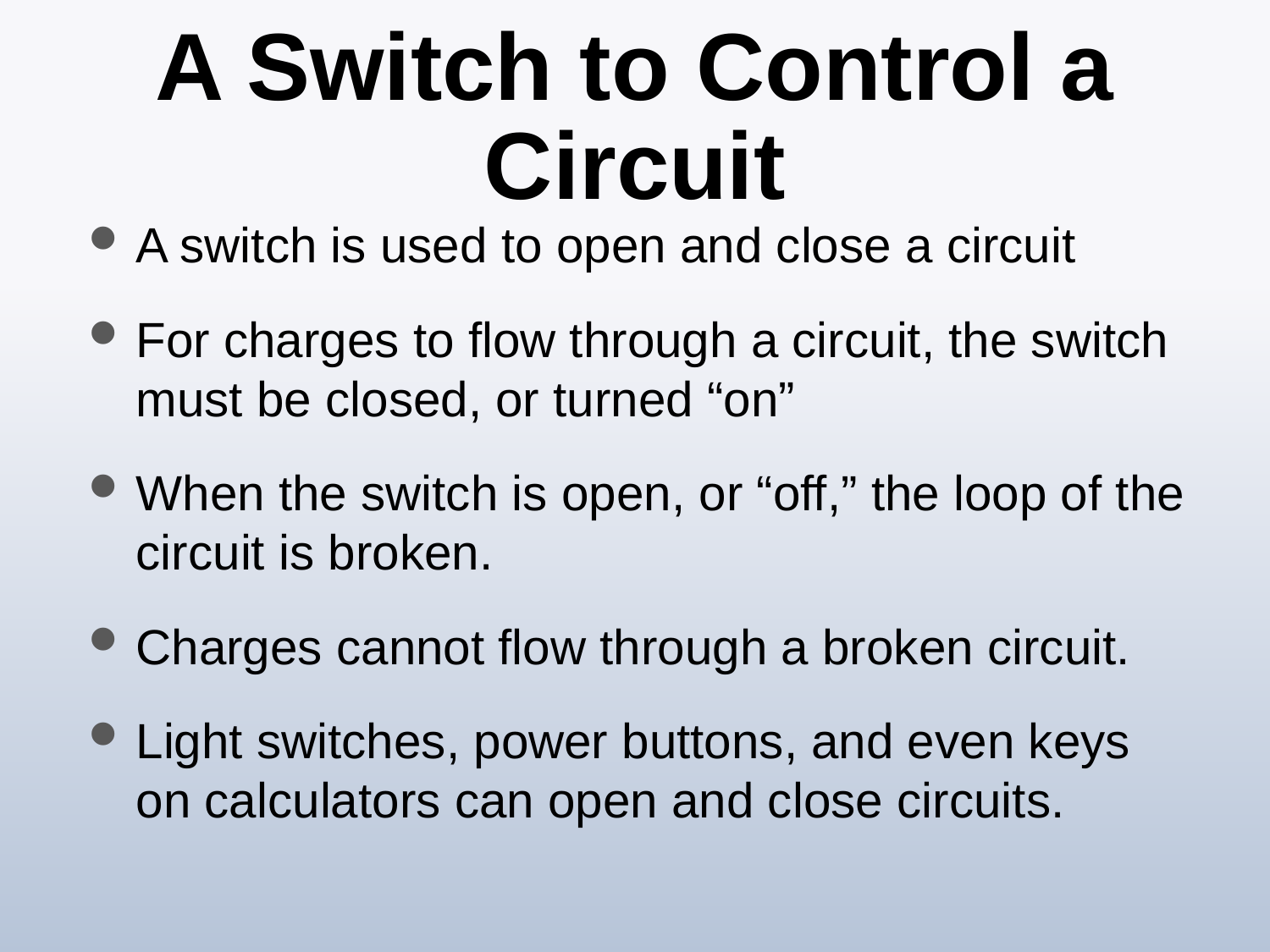

# A Switch to Control a Circuit
A switch is used to open and close a circuit
For charges to flow through a circuit, the switch must be closed, or turned “on”
When the switch is open, or “off,” the loop of the circuit is broken.
Charges cannot flow through a broken circuit.
Light switches, power buttons, and even keys on calculators can open and close circuits.